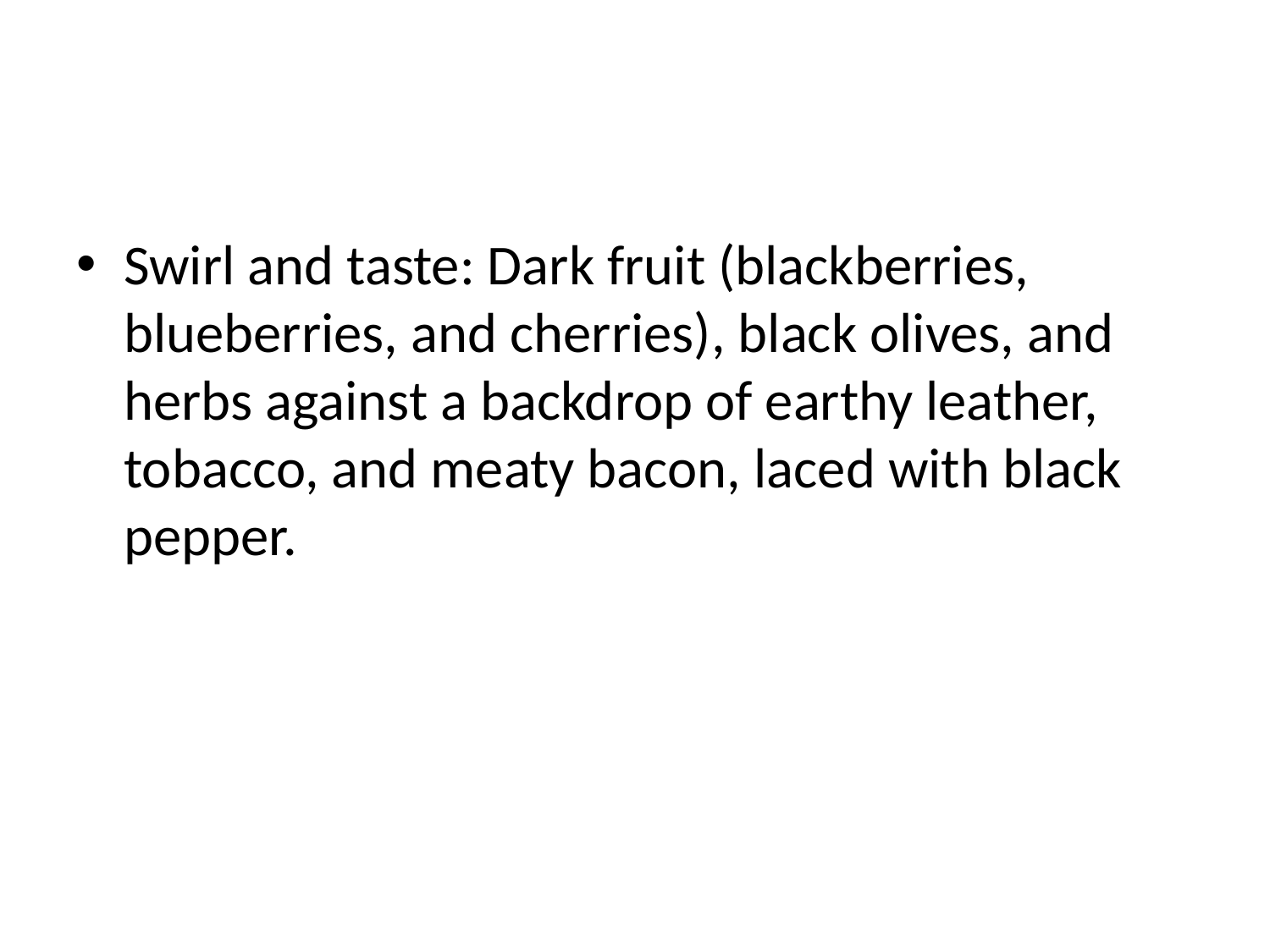

Swirl and taste: Dark fruit (blackberries, blueberries, and cherries), black olives, and herbs against a backdrop of earthy leather, tobacco, and meaty bacon, laced with black pepper.